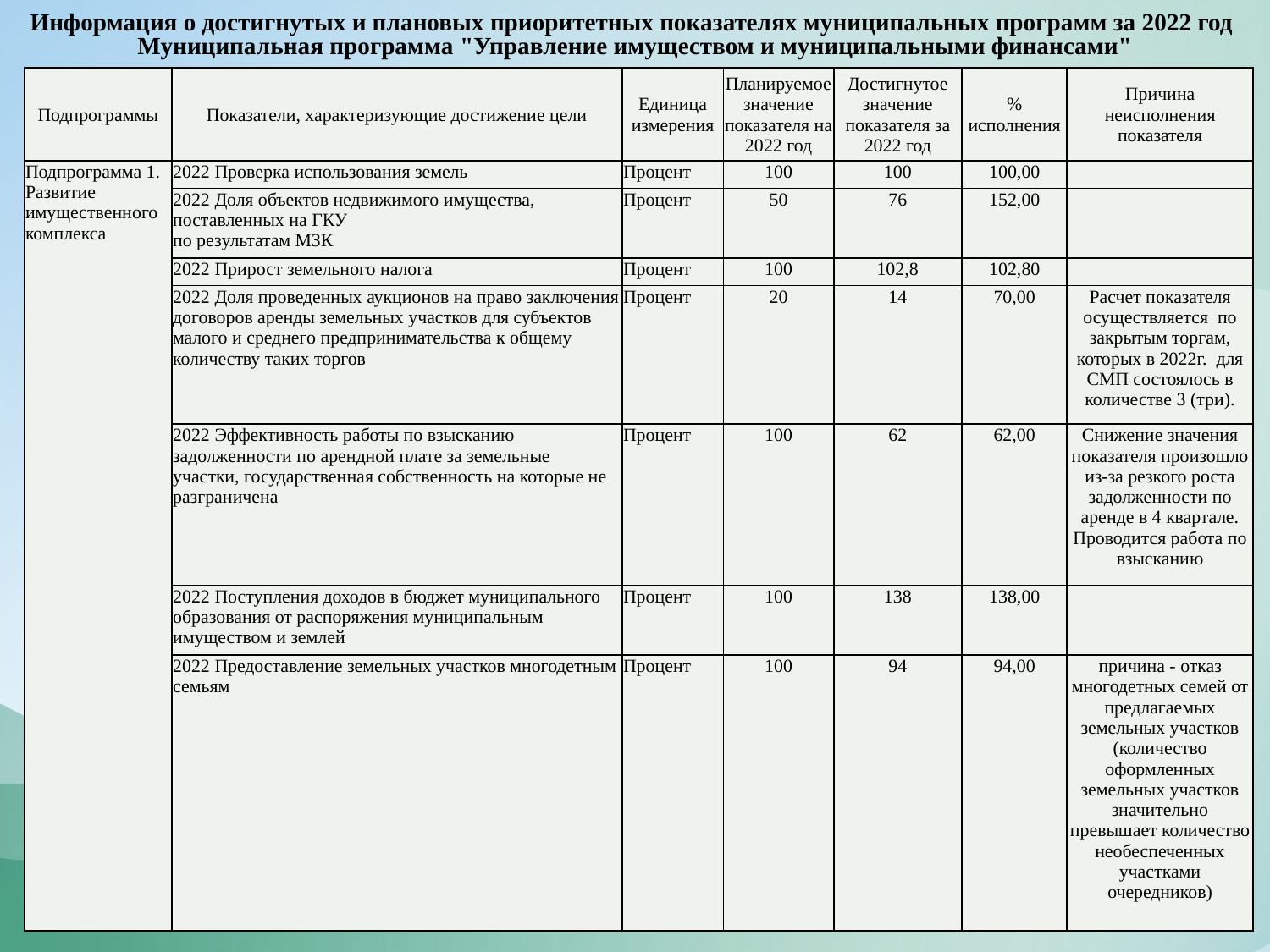

Информация о достигнутых и плановых приоритетных показателях муниципальных программ за 2022 год
Муниципальная программа "Управление имуществом и муниципальными финансами"
| Подпрограммы | Показатели, характеризующие достижение цели | Единица измерения | Планируемое значение показателя на 2022 год | Достигнутое значение показателя за 2022 год | % исполнения | Причина неисполнения показателя |
| --- | --- | --- | --- | --- | --- | --- |
| Подпрограмма 1. Развитие имущественного комплекса | 2022 Проверка использования земель | Процент | 100 | 100 | 100,00 |  |
|  | 2022 Доля объектов недвижимого имущества, поставленных на ГКУ по результатам МЗК | Процент | 50 | 76 | 152,00 |  |
|  | 2022 Прирост земельного налога | Процент | 100 | 102,8 | 102,80 |  |
|  | 2022 Доля проведенных аукционов на право заключения договоров аренды земельных участков для субъектов малого и среднего предпринимательства к общему количеству таких торгов | Процент | 20 | 14 | 70,00 | Расчет показателя осуществляется по закрытым торгам, которых в 2022г. для СМП состоялось в количестве 3 (три). |
|  | 2022 Эффективность работы по взысканию задолженности по арендной плате за земельные участки, государственная собственность на которые не разграничена | Процент | 100 | 62 | 62,00 | Снижение значения показателя произошло из-за резкого роста задолженности по аренде в 4 квартале. Проводится работа по взысканию |
|  | 2022 Поступления доходов в бюджет муниципального образования от распоряжения муниципальным имуществом и землей | Процент | 100 | 138 | 138,00 |  |
|  | 2022 Предоставление земельных участков многодетным семьям | Процент | 100 | 94 | 94,00 | причина - отказ многодетных семей от предлагаемых земельных участков (количество оформленных земельных участков значительно превышает количество необеспеченных участками очередников) |